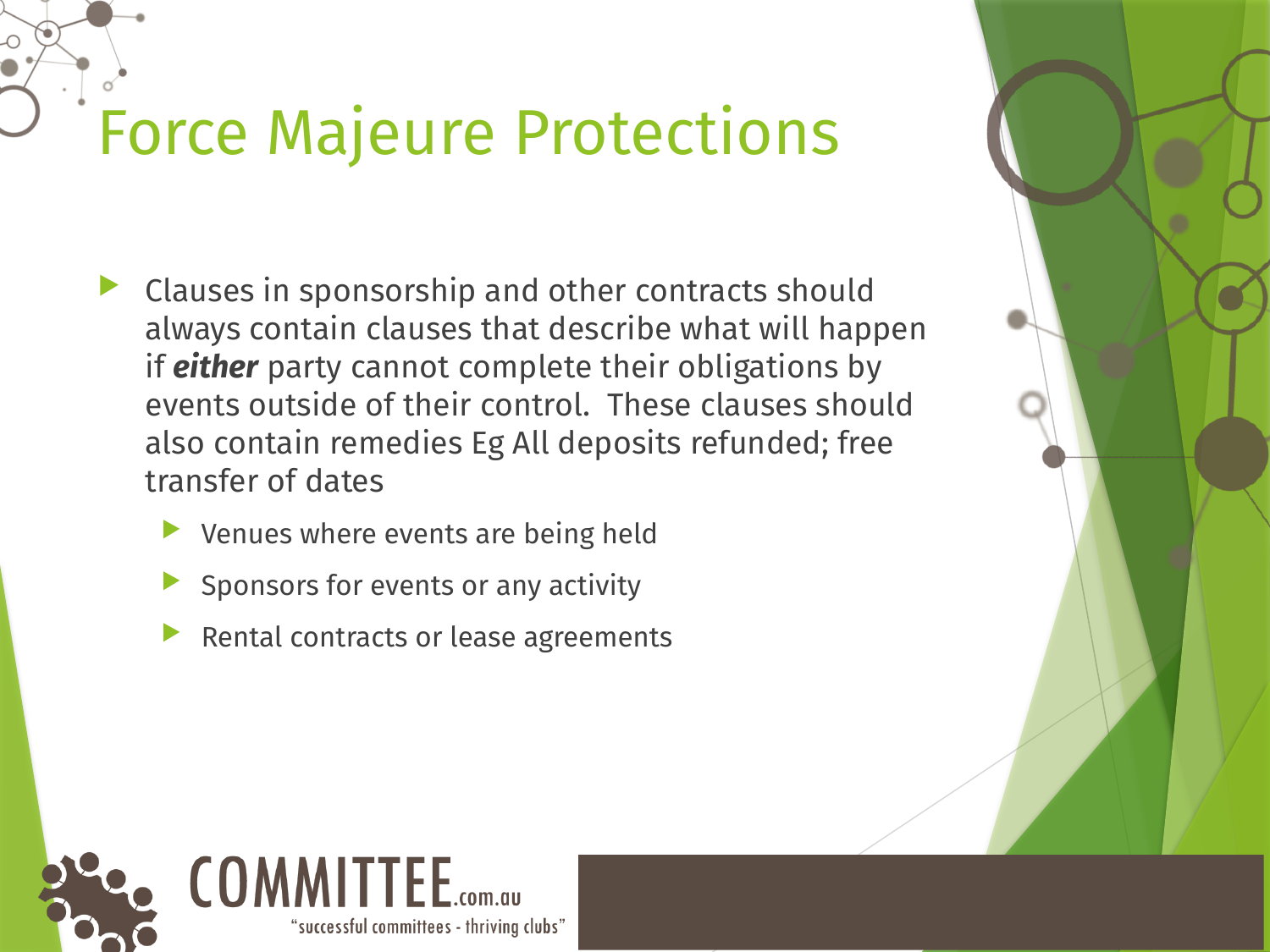

# Force Majeure Protections
Clauses in sponsorship and other contracts should always contain clauses that describe what will happen if either party cannot complete their obligations by events outside of their control.  These clauses should also contain remedies Eg All deposits refunded; free transfer of dates
Venues where events are being held
Sponsors for events or any activity
Rental contracts or lease agreements